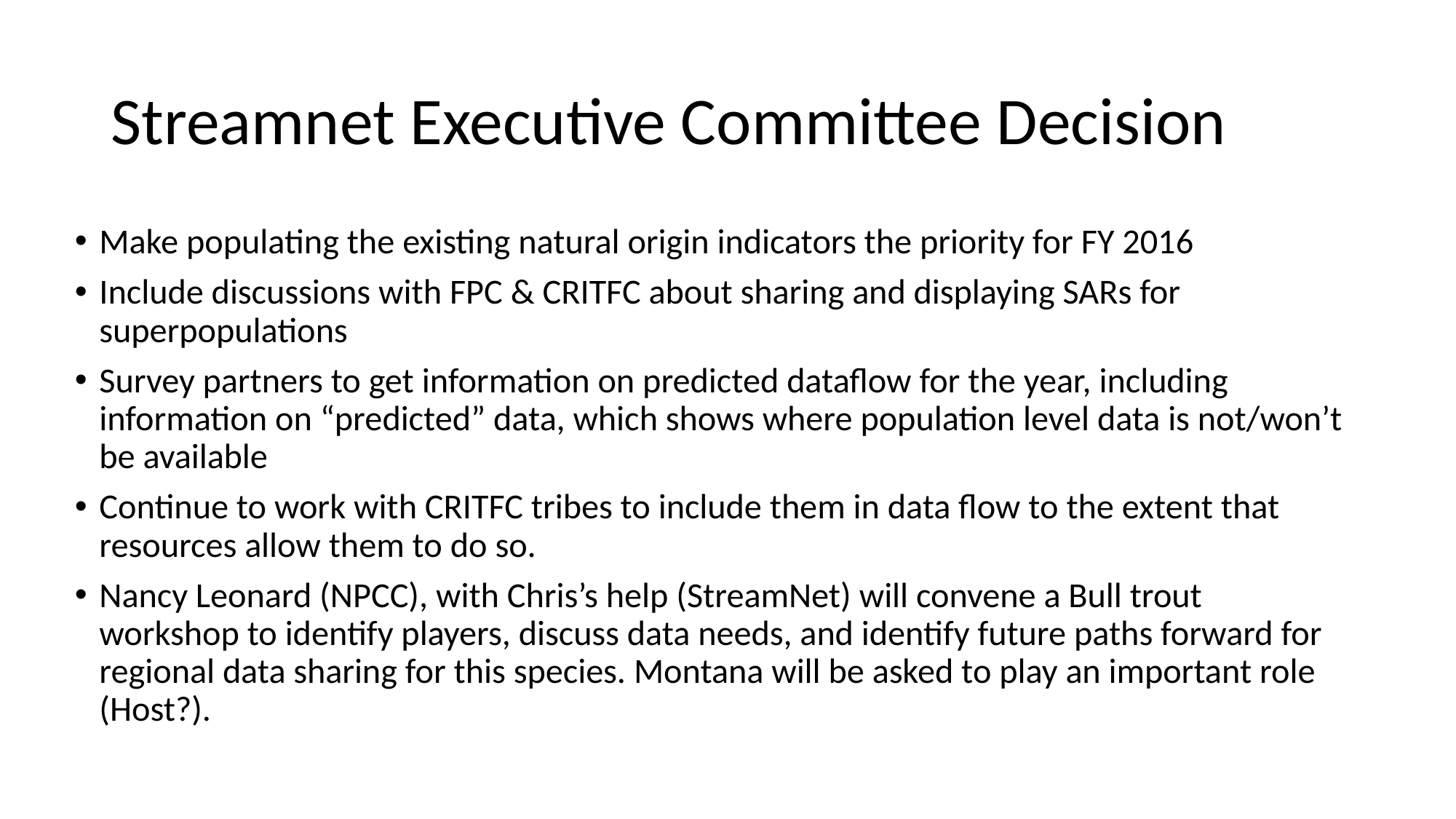

# Streamnet Executive Committee Decision
Make populating the existing natural origin indicators the priority for FY 2016
Include discussions with FPC & CRITFC about sharing and displaying SARs for superpopulations
Survey partners to get information on predicted dataflow for the year, including information on “predicted” data, which shows where population level data is not/won’t be available
Continue to work with CRITFC tribes to include them in data flow to the extent that resources allow them to do so.
Nancy Leonard (NPCC), with Chris’s help (StreamNet) will convene a Bull trout workshop to identify players, discuss data needs, and identify future paths forward for regional data sharing for this species. Montana will be asked to play an important role (Host?).